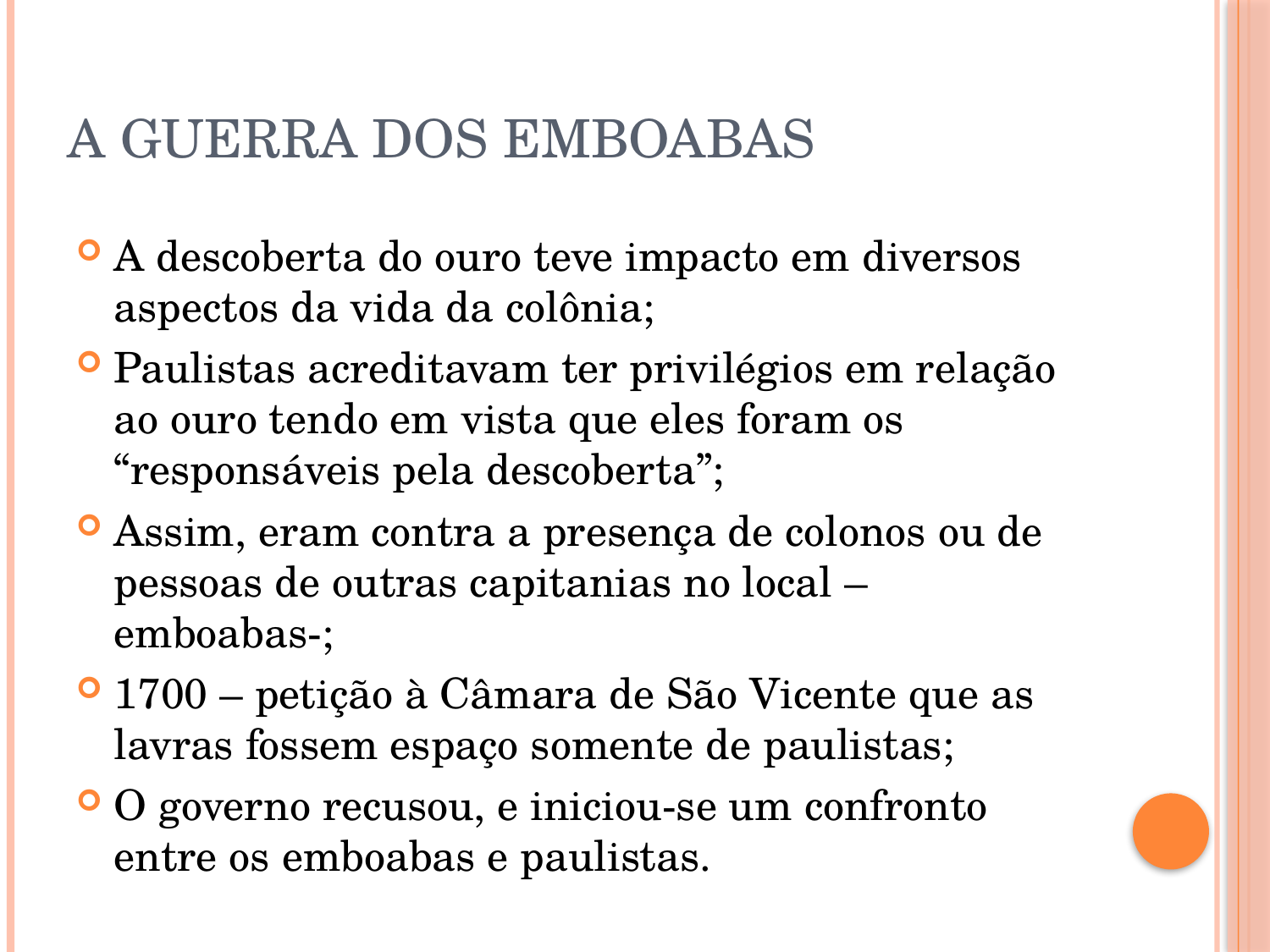

# A guerra dos emboabas
A descoberta do ouro teve impacto em diversos aspectos da vida da colônia;
Paulistas acreditavam ter privilégios em relação ao ouro tendo em vista que eles foram os “responsáveis pela descoberta”;
Assim, eram contra a presença de colonos ou de pessoas de outras capitanias no local –emboabas-;
1700 – petição à Câmara de São Vicente que as lavras fossem espaço somente de paulistas;
O governo recusou, e iniciou-se um confronto entre os emboabas e paulistas.